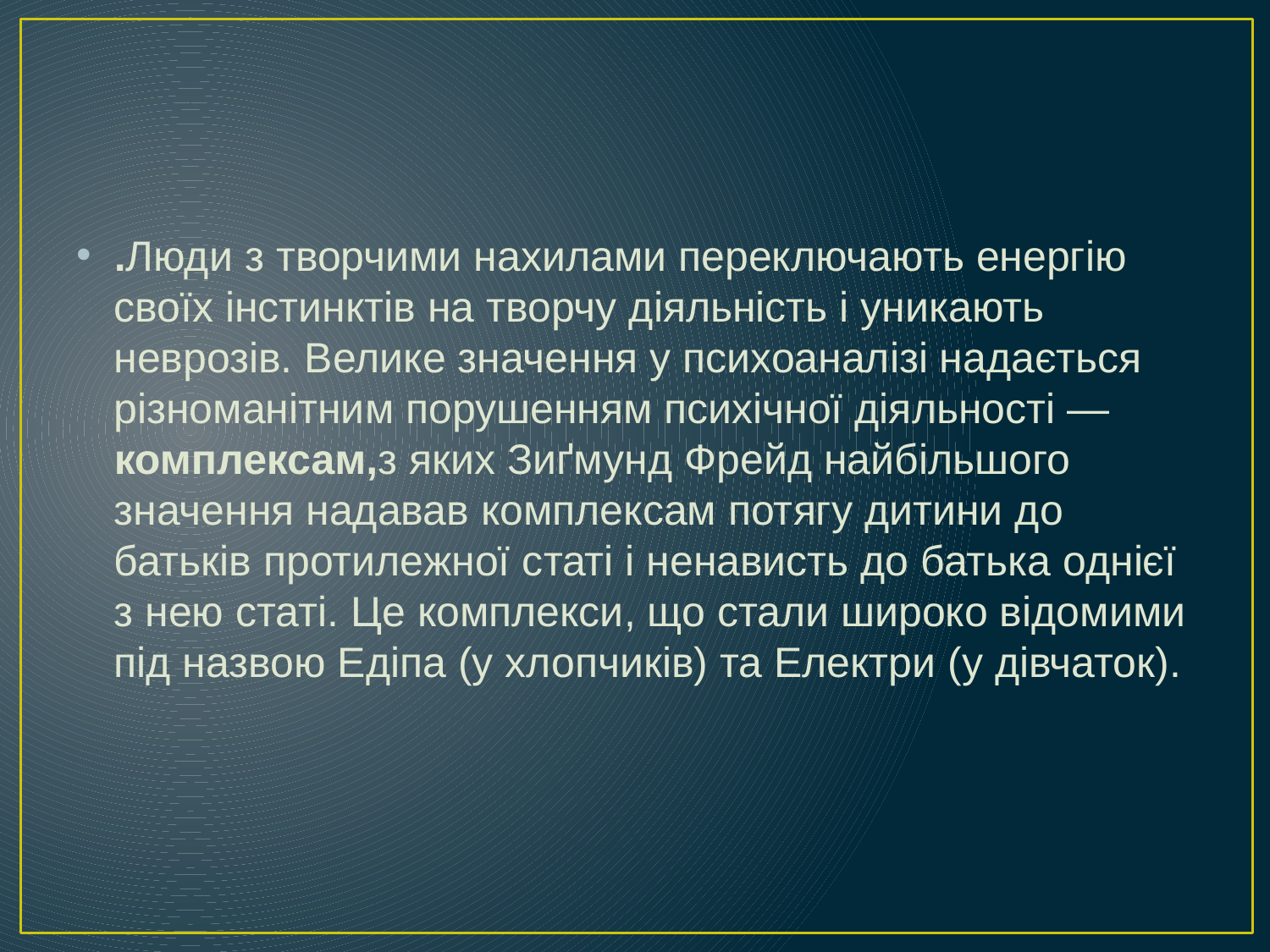

#
.Люди з творчими нахилами переключають енергію своїх інстинктів на творчу діяльність і уникають неврозів. Велике значення у психоаналізі надається різноманітним порушенням психічної діяльності —комплексам,з яких Зиґмунд Фрейд найбільшого значення надавав комплексам потягу дитини до батьків протилежної статі і ненависть до батька однієї з нею статі. Це комплекси, що стали широко відомими під назвою Едіпа (у хлопчиків) та Електри (у дівчаток).